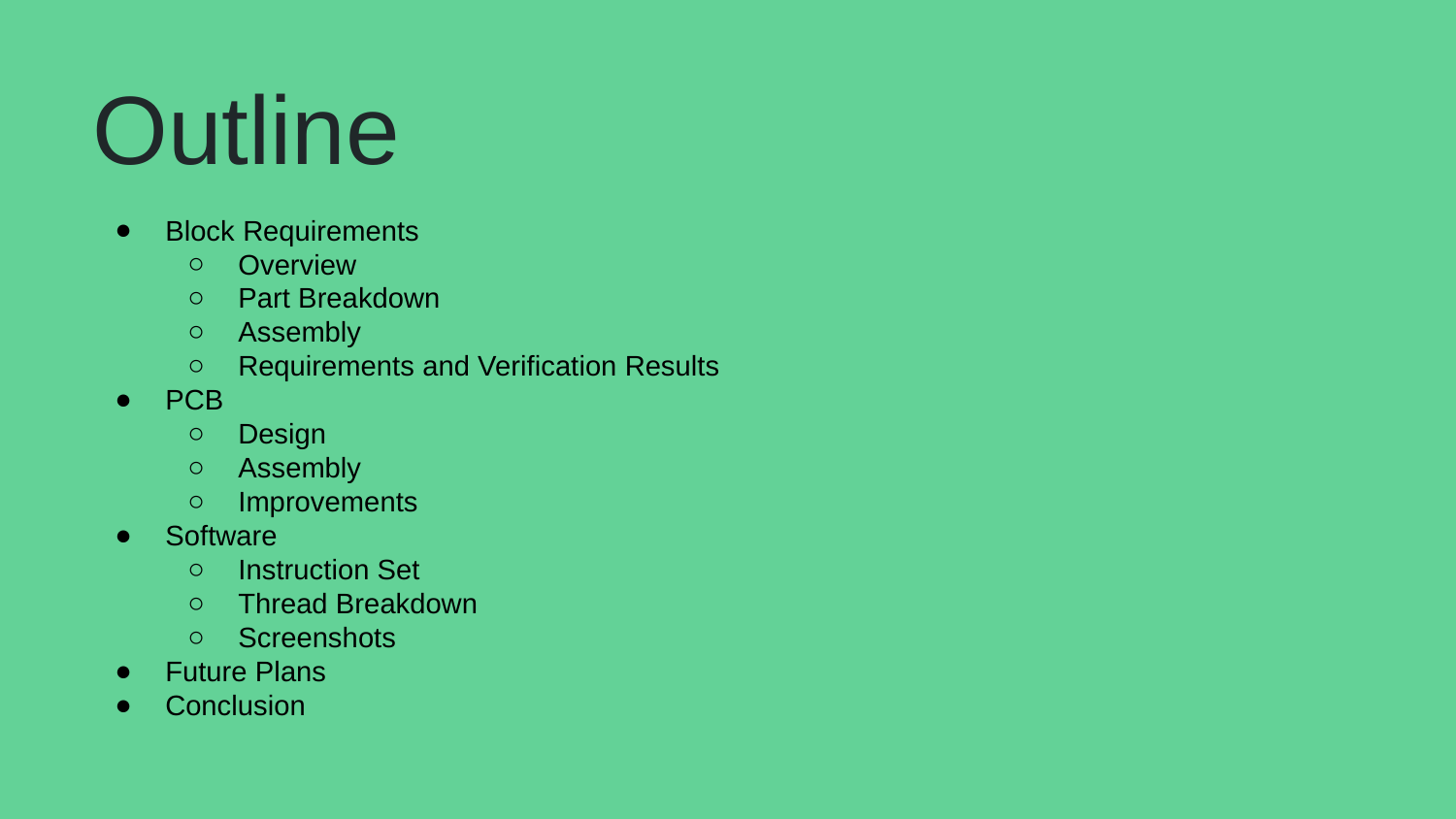

# Outline
Block Requirements
Overview
Part Breakdown
Assembly
Requirements and Verification Results
PCB
Design
Assembly
Improvements
Software
Instruction Set
Thread Breakdown
Screenshots
Future Plans
Conclusion